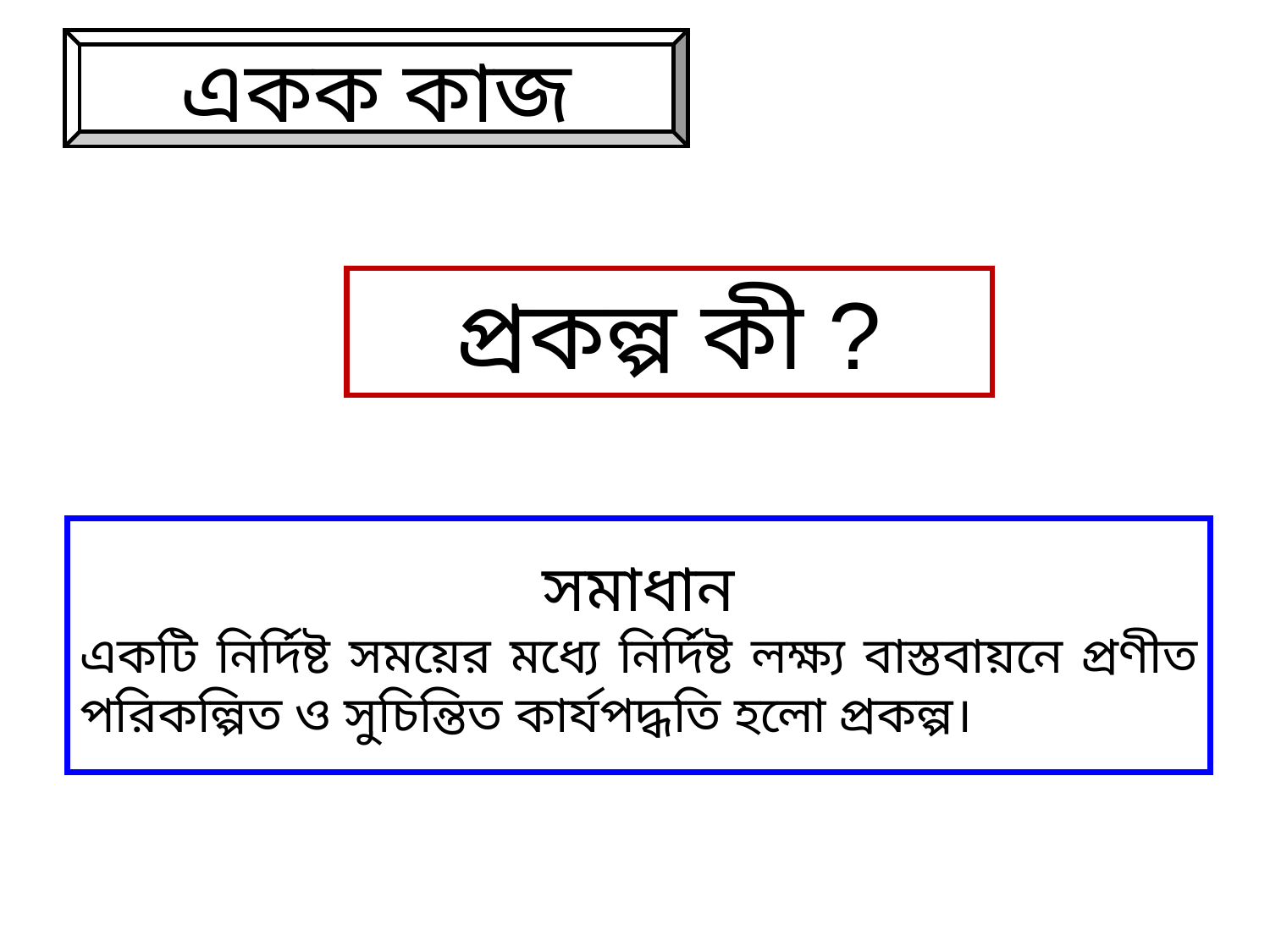

একক কাজ
প্রকল্প কী ?

সমাধান
একটি নির্দিষ্ট সময়ের মধ্যে নির্দিষ্ট লক্ষ্য বাস্তবায়নে প্রণীত পরিকল্পিত ও সুচিন্তিত কার্যপদ্ধতি হলো প্রকল্প।